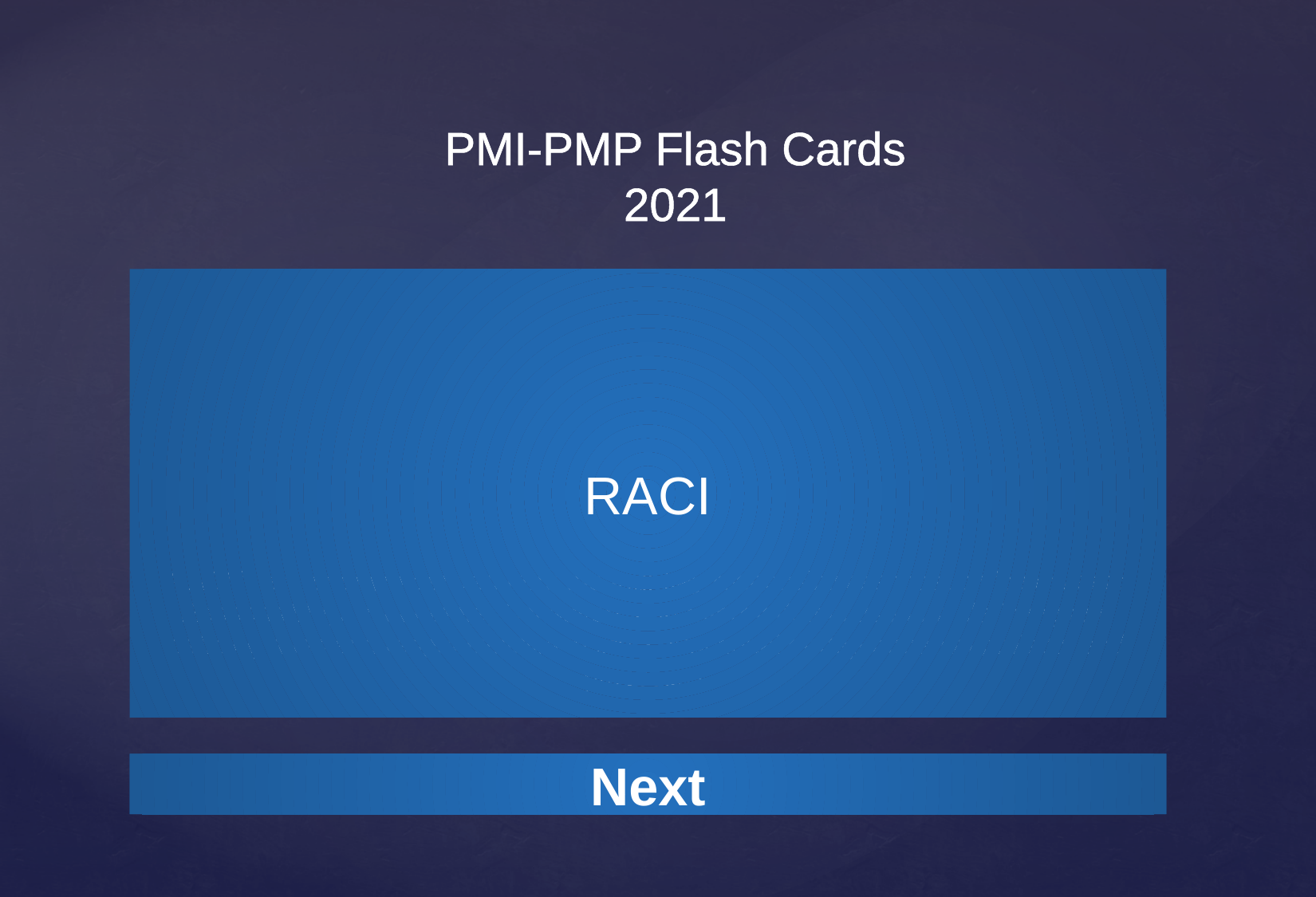

RACI
RACI is an acronym derived from the four key responsibilities most typically used: Responsible, Accountable, Consulted, and Informed. It is used for clarifying and defining roles and responsibilities in cross-functional or departmental projects and processes.
Next
Next